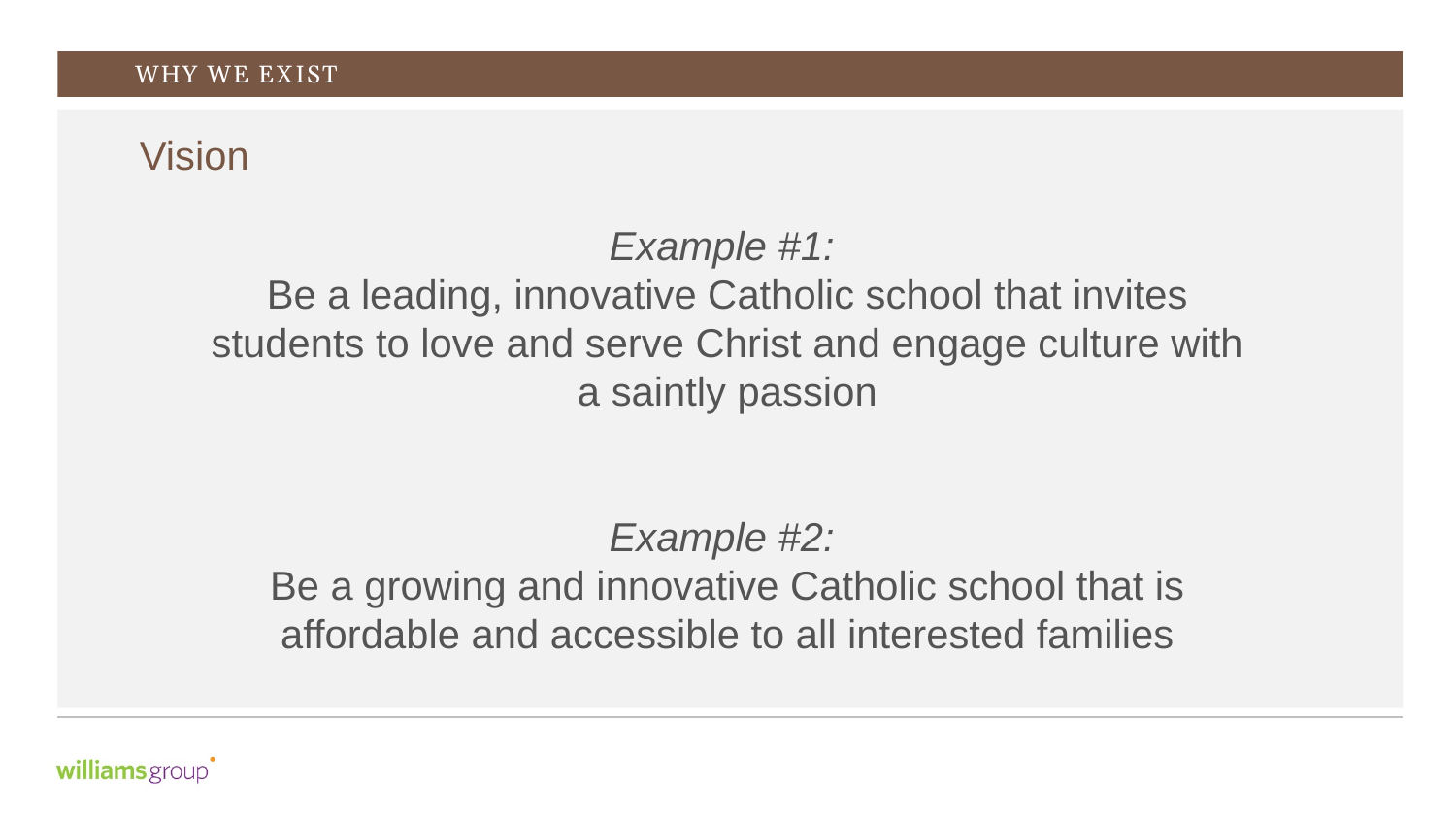

WHY WE EXIST

Vision
Example #1:
Be a leading, innovative Catholic school that invites students to love and serve Christ and engage culture with a saintly passion

Example #2:
Be a growing and innovative Catholic school that is affordable and accessible to all interested families